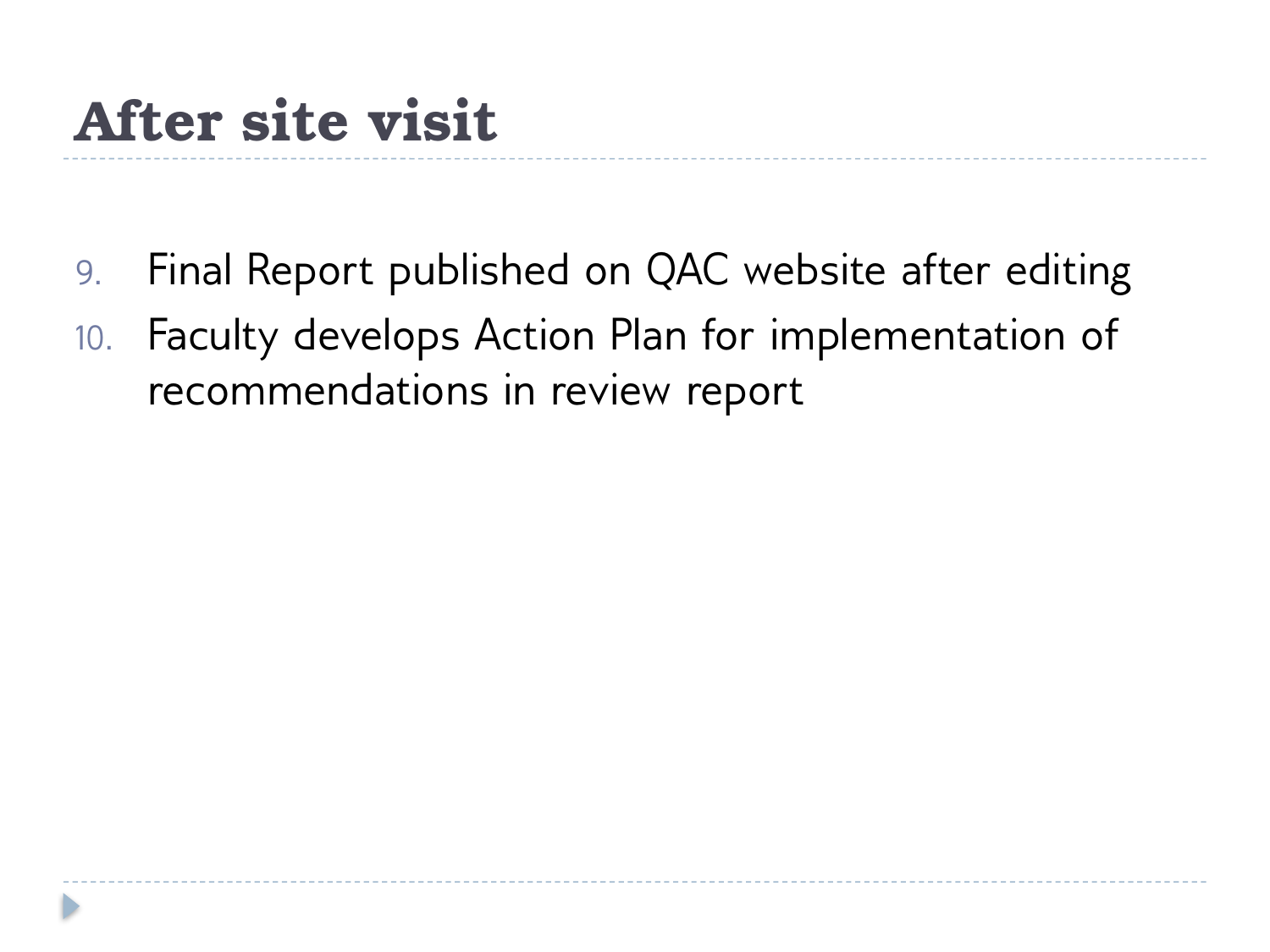

# After site visit
Final Report published on QAC website after editing
Faculty develops Action Plan for implementation of recommendations in review report